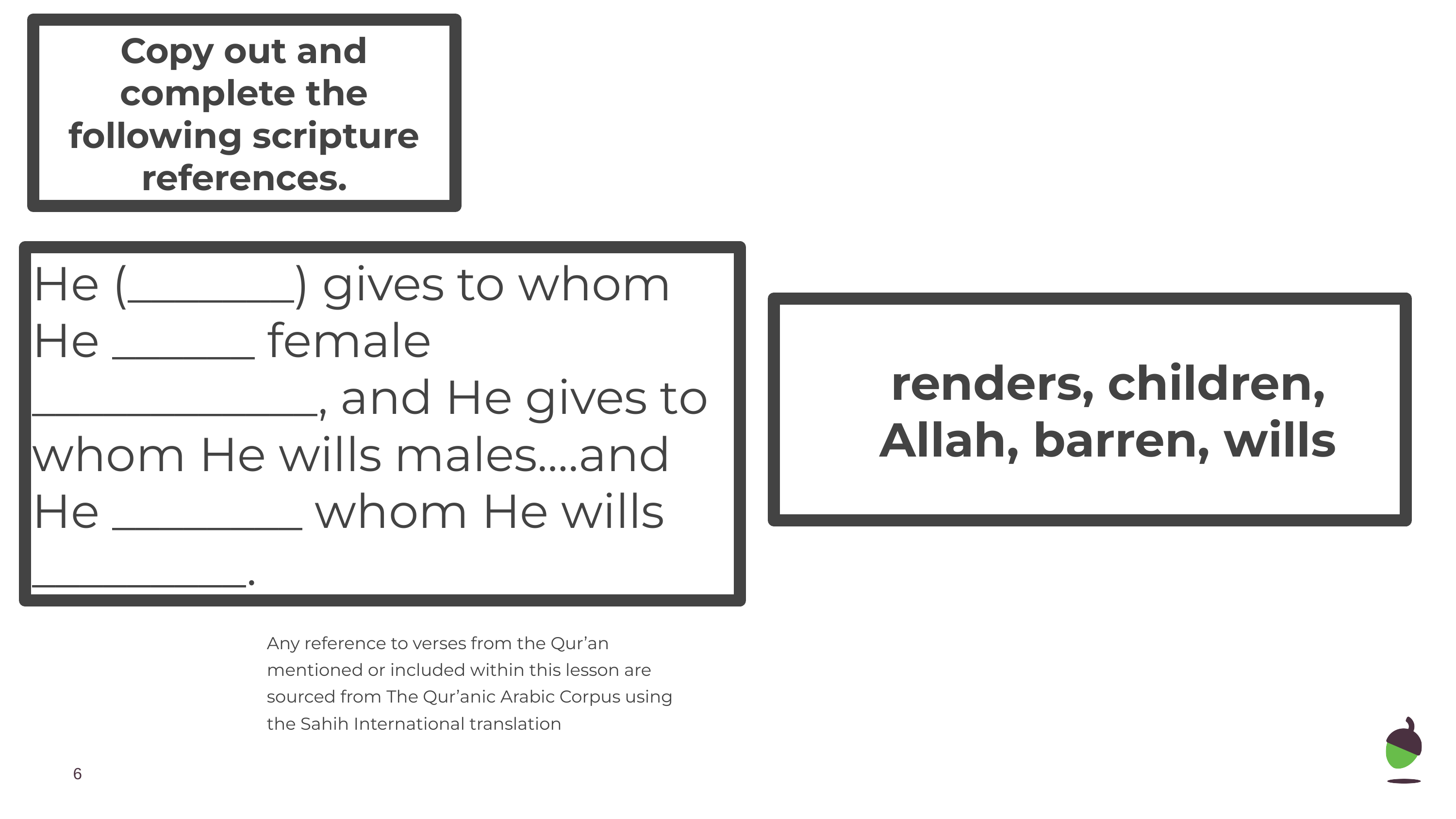

Copy out and complete the following scripture references.
He (_______) gives to whom He ______ female ____________, and He gives to whom He wills males….and He ________ whom He wills _________.
renders, children, Allah, barren, wills
Any reference to verses from the Qur’an mentioned or included within this lesson are sourced from The Qur’anic Arabic Corpus using the Sahih International translation
6